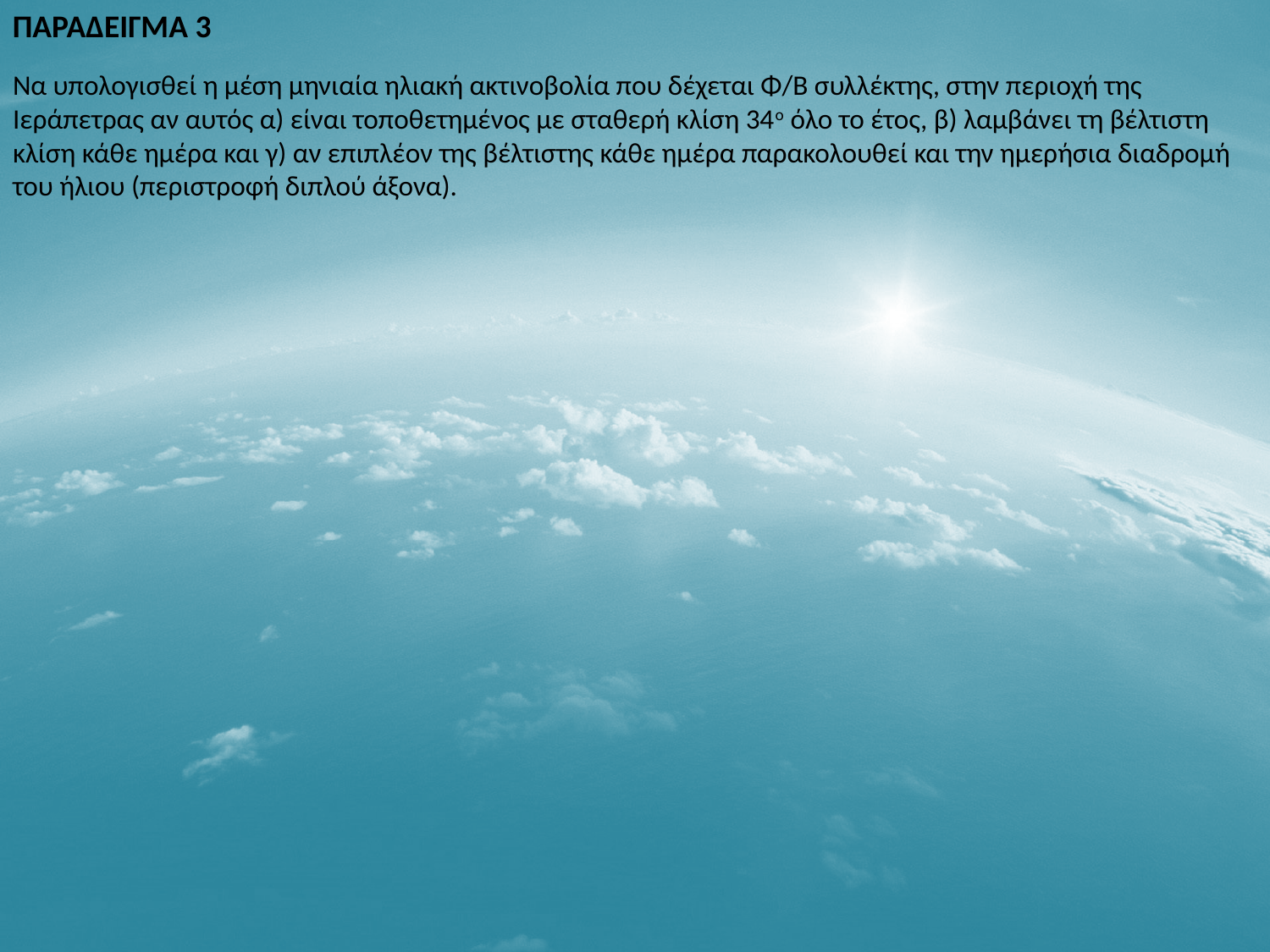

ΠΑΡΑΔΕΙΓΜΑ 3
Να υπολογισθεί η μέση μηνιαία ηλιακή ακτινοβολία που δέχεται Φ/Β συλλέκτης, στην περιοχή της Ιεράπετρας αν αυτός α) είναι τοποθετημένος με σταθερή κλίση 34ο όλο το έτος, β) λαμβάνει τη βέλτιστη κλίση κάθε ημέρα και γ) αν επιπλέον της βέλτιστης κάθε ημέρα παρακολουθεί και την ημερήσια διαδρομή του ήλιου (περιστροφή διπλού άξονα).